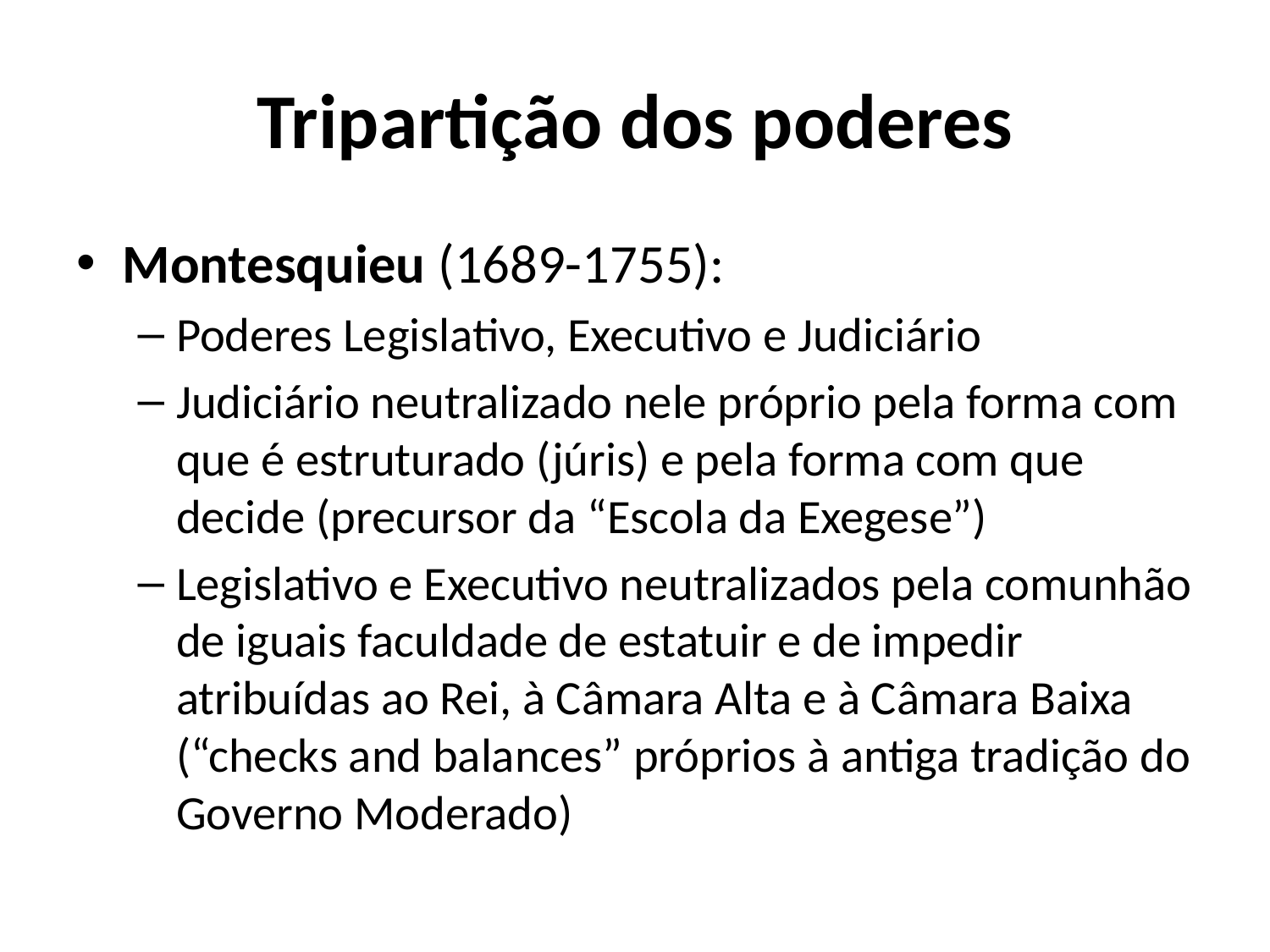

# Tripartição dos poderes
Montesquieu (1689-1755):
Poderes Legislativo, Executivo e Judiciário
Judiciário neutralizado nele próprio pela forma com que é estruturado (júris) e pela forma com que decide (precursor da “Escola da Exegese”)
Legislativo e Executivo neutralizados pela comunhão de iguais faculdade de estatuir e de impedir atribuídas ao Rei, à Câmara Alta e à Câmara Baixa (“checks and balances” próprios à antiga tradição do Governo Moderado)